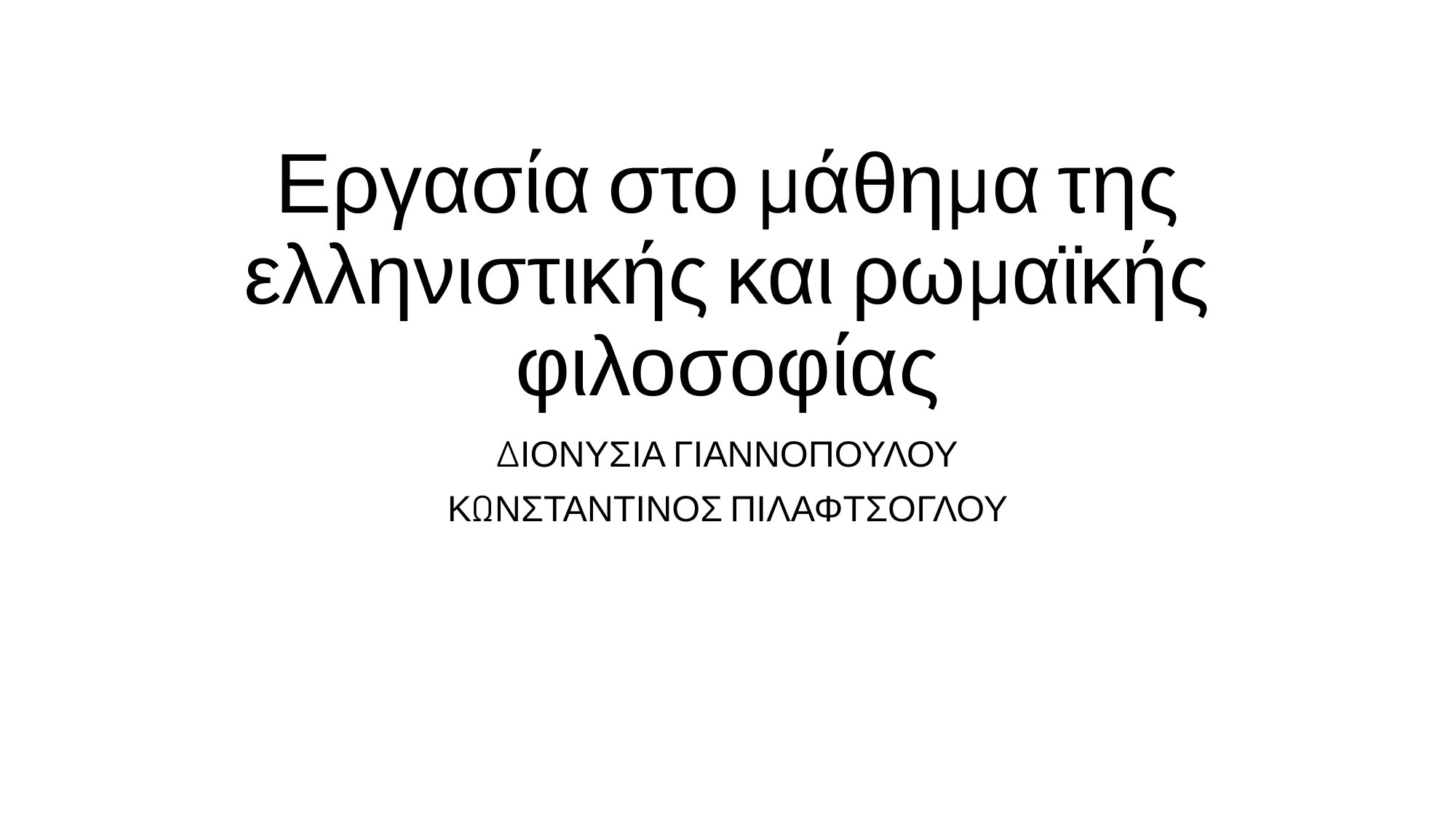

# Εργασία στο μάθημα της ελληνιστικής και ρωμαϊκής φιλοσοφίας
ΔΙΟΝΥΣΙΑ ΓΙΑΝΝΟΠΟΥΛΟΥ
ΚΩΝΣΤΑΝΤΙΝΟΣ ΠΙΛΑΦΤΣΟΓΛΟΥ